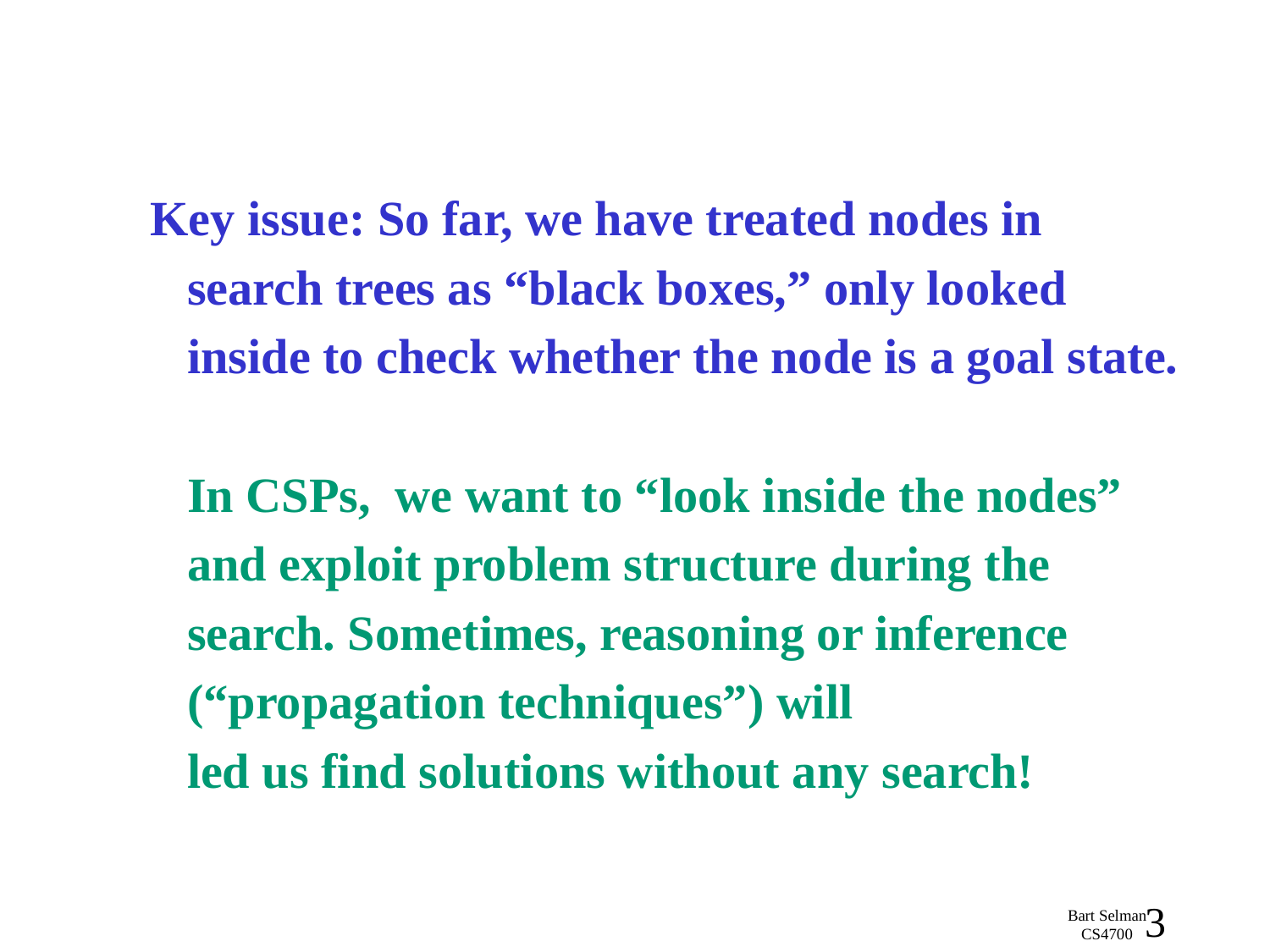

Key issue: So far, we have treated nodes in
   search trees as “black boxes,” only looked
   inside to check whether the node is a goal state.

   In CSPs,  we want to “look inside the nodes”
   and exploit problem structure during the
   search. Sometimes, reasoning or inference
   (“propagation techniques”) will
   led us find solutions without any search!